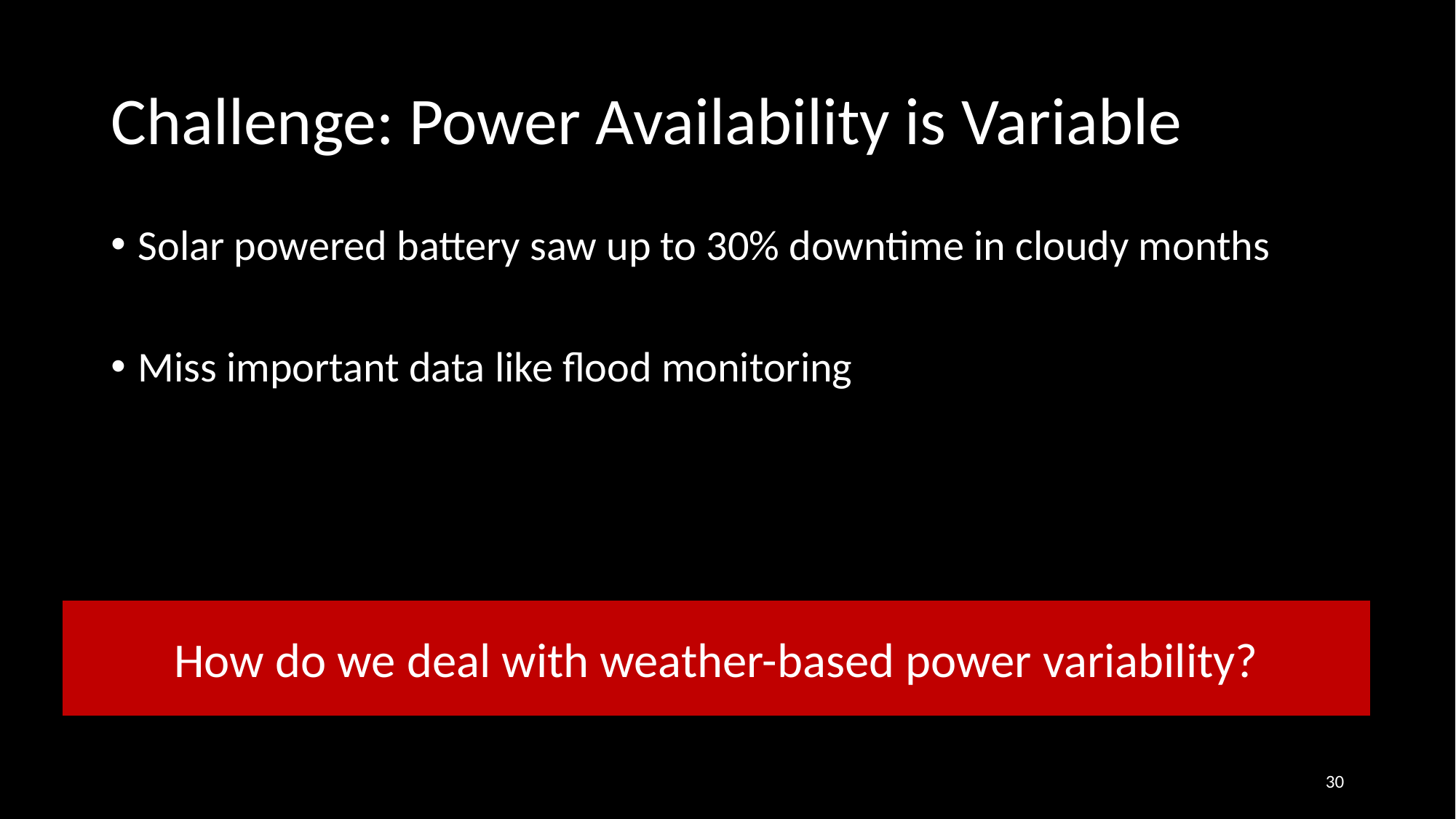

# Challenge: Power Availability is Variable
Solar powered battery saw up to 30% downtime in cloudy months

Miss important data like flood monitoring

How do we deal with weather-based power variability?
30